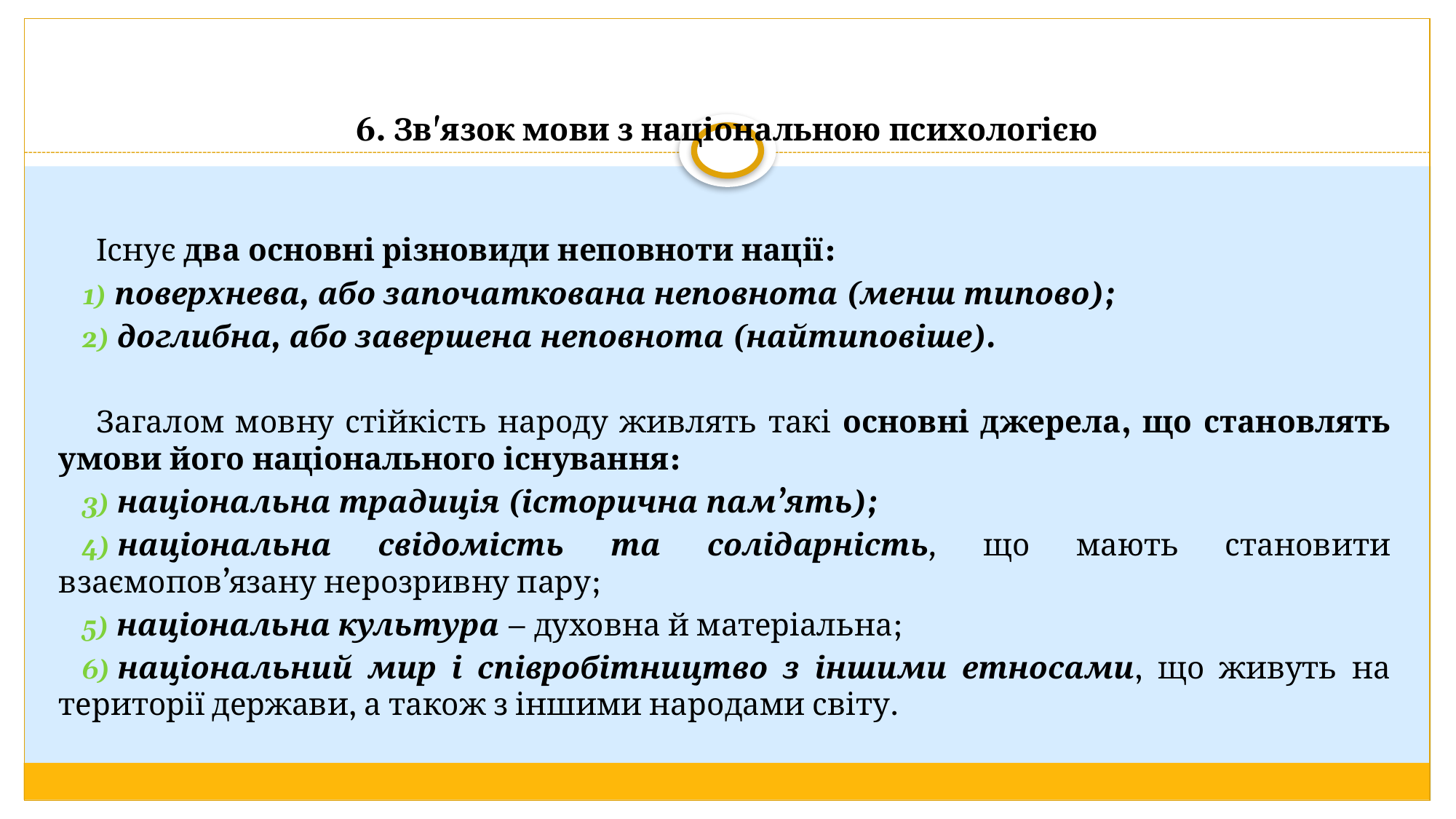

# 6. Зв'язок мови з національною психологією

Існує два основні різновиди неповноти нації:
поверхнева, або започаткована неповнота (менш типово);
доглибна, або завершена неповнота (найтиповіше).

Загалом мовну стійкість народу живлять такі основні джерела, що становлять умови його національного існування:
національна традиція (історична пам’ять);
національна свідомість та солідарність, що мають становити взаємопов’язану нерозривну пару;
національна культура – духовна й матеріальна;
національний мир і співробітництво з іншими етносами, що живуть на території держави, а також з іншими народами світу.